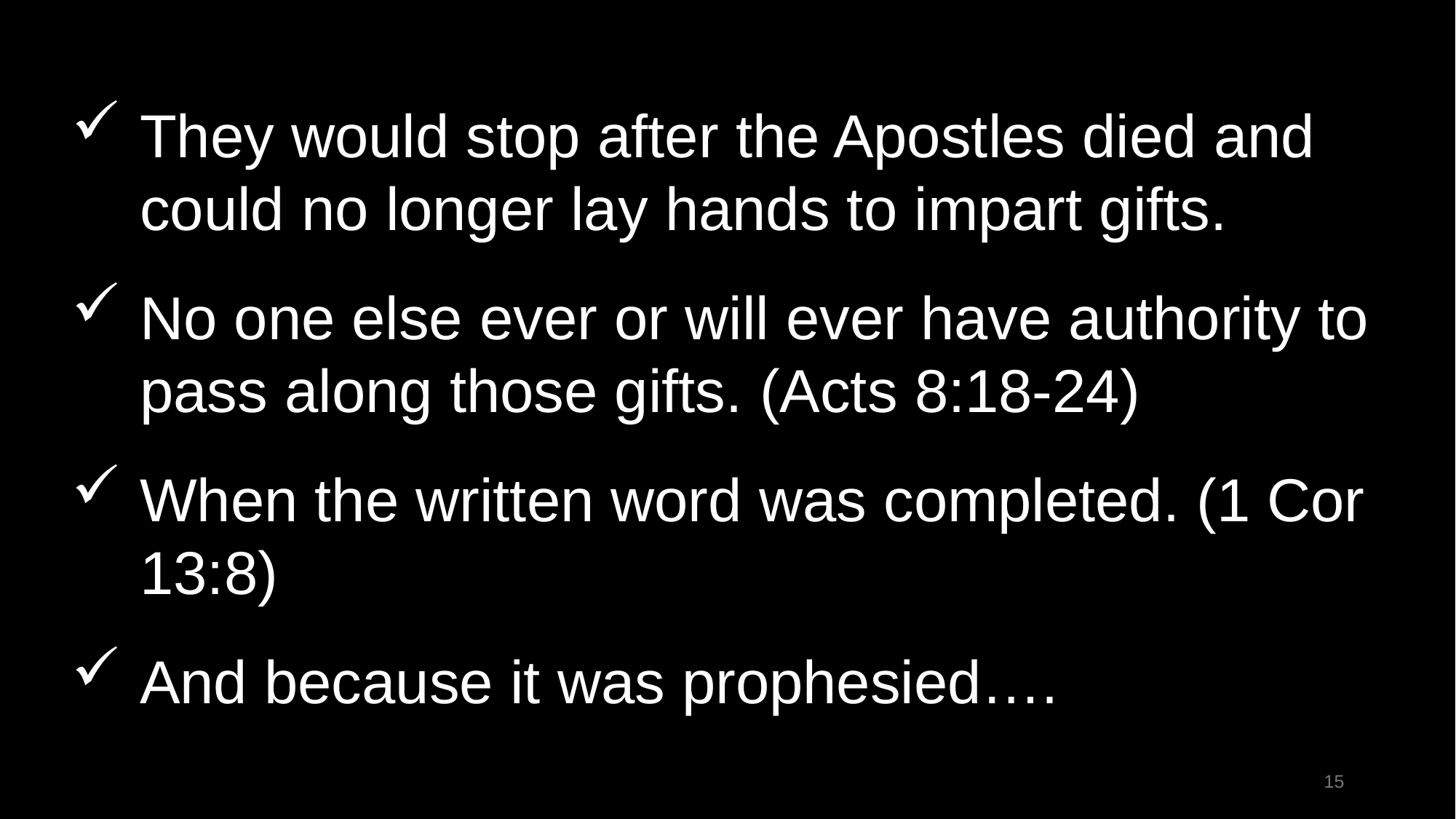

They would stop after the Apostles died and could no longer lay hands to impart gifts.

No one else ever or will ever have authority to pass along those gifts. (Acts 8:18-24)

When the written word was completed. (1 Cor 13:8)

And because it was prophesied….
15